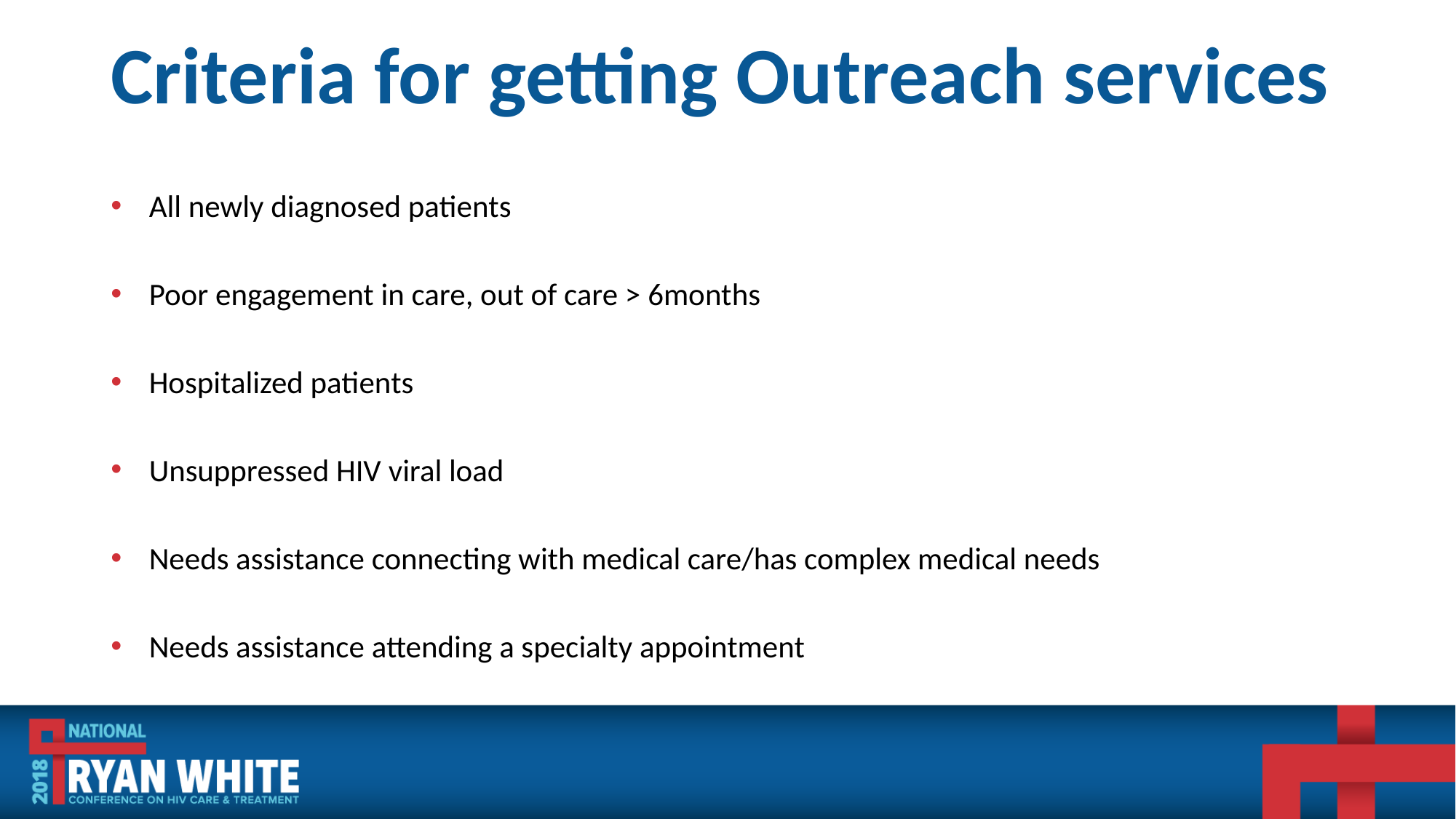

# Criteria for getting Outreach services
All newly diagnosed patients
Poor engagement in care, out of care > 6months
Hospitalized patients
Unsuppressed HIV viral load
Needs assistance connecting with medical care/has complex medical needs
Needs assistance attending a specialty appointment